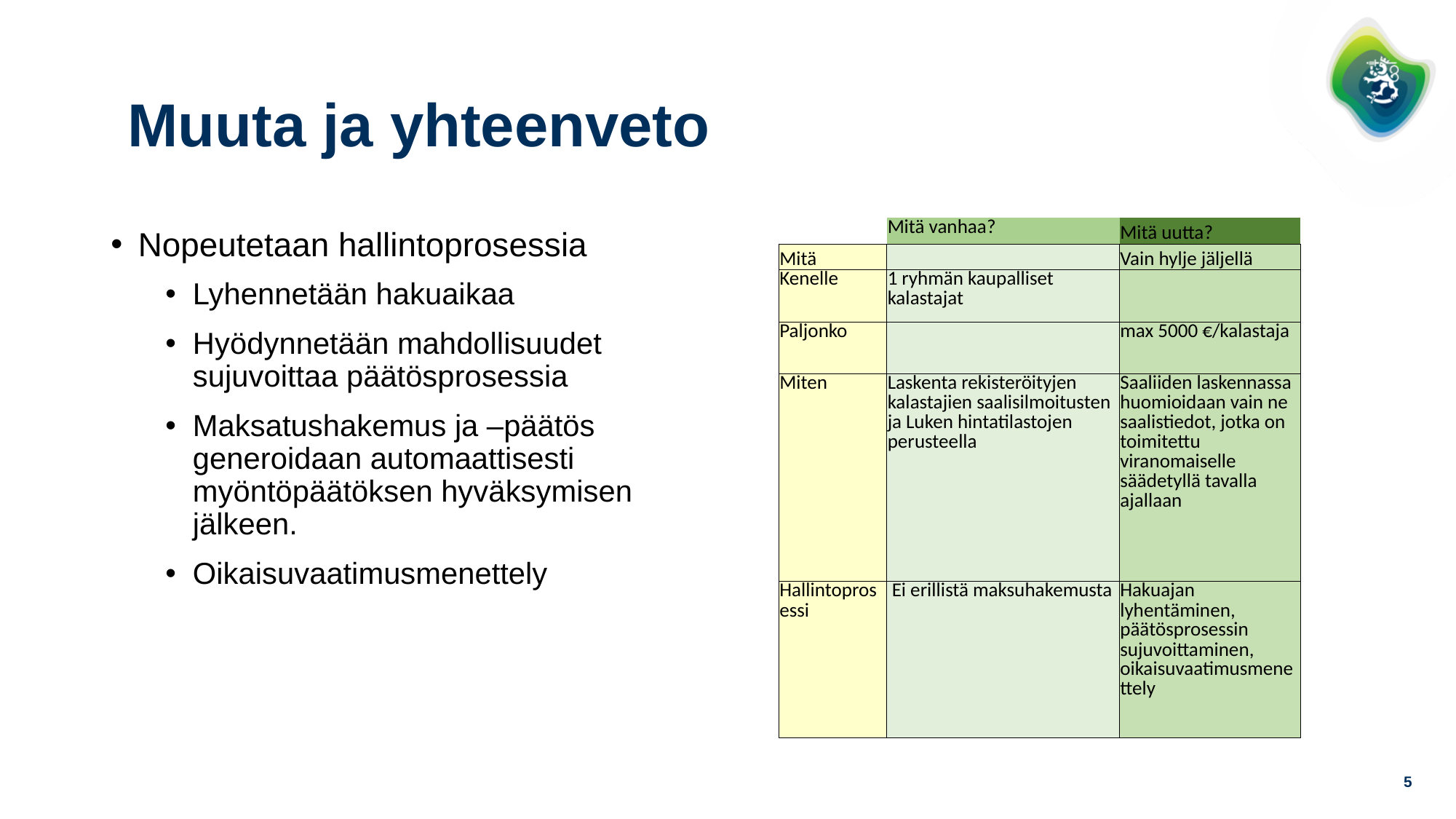

# Muuta ja yhteenveto
Nopeutetaan hallintoprosessia
Lyhennetään hakuaikaa
Hyödynnetään mahdollisuudet sujuvoittaa päätösprosessia
Maksatushakemus ja –päätös generoidaan automaattisesti myöntöpäätöksen hyväksymisen jälkeen.
Oikaisuvaatimusmenettely

|  | Mitä vanhaa? | Mitä uutta? |
| --- | --- | --- |
| Mitä |  | Vain hylje jäljellä |
| Kenelle | 1 ryhmän kaupalliset kalastajat |  |
| Paljonko |  | max 5000 €/kalastaja |
| Miten | Laskenta rekisteröityjen kalastajien saalisilmoitusten ja Luken hintatilastojen perusteella | Saaliiden laskennassa huomioidaan vain ne saalistiedot, jotka on toimitettu viranomaiselle säädetyllä tavalla ajallaan |
| Hallintoprosessi | Ei erillistä maksuhakemusta | Hakuajan lyhentäminen, päätösprosessin sujuvoittaminen, oikaisuvaatimusmenettely |
5